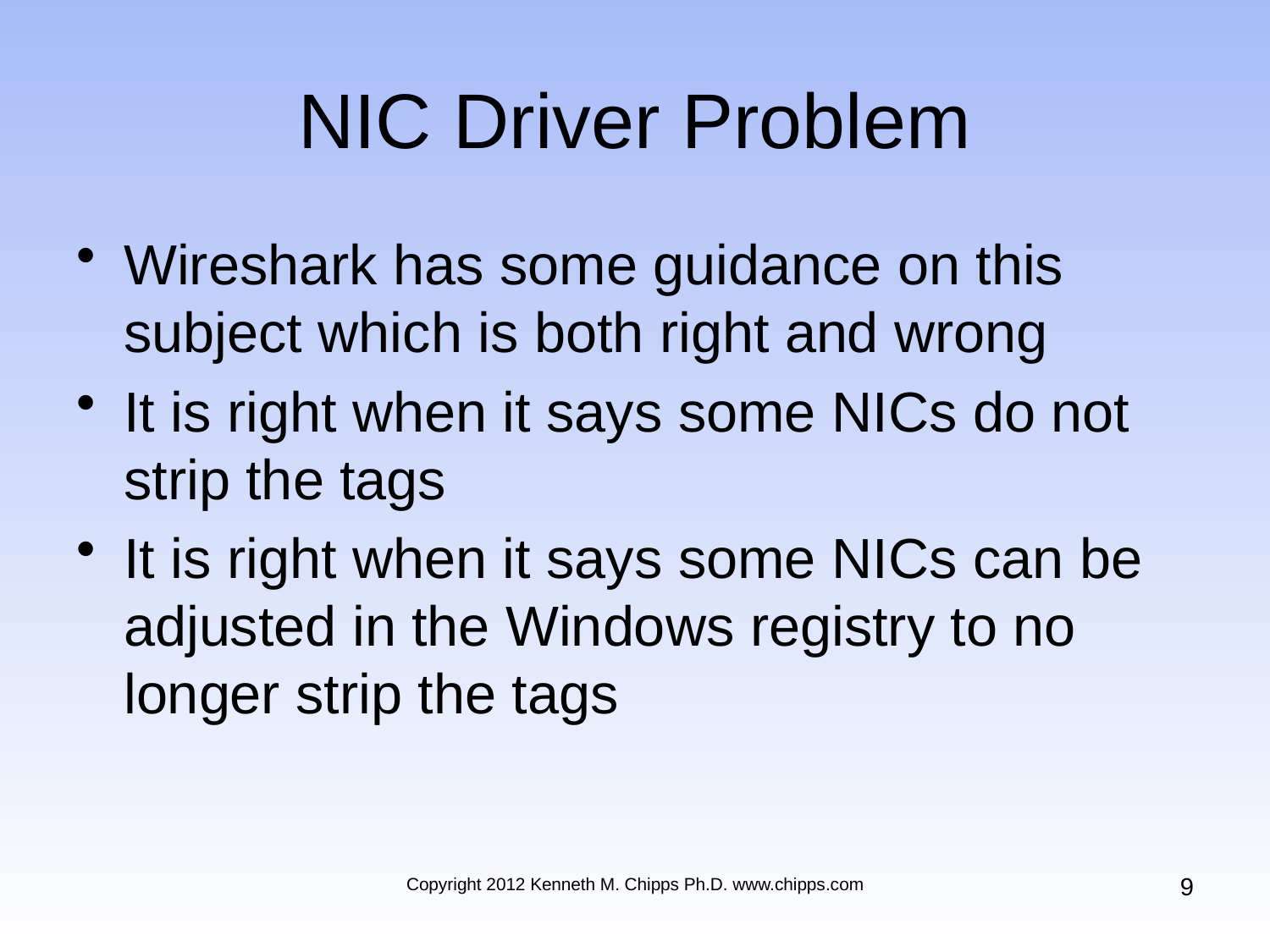

# NIC Driver Problem
Wireshark has some guidance on this subject which is both right and wrong
It is right when it says some NICs do not strip the tags
It is right when it says some NICs can be adjusted in the Windows registry to no longer strip the tags
9
Copyright 2012 Kenneth M. Chipps Ph.D. www.chipps.com